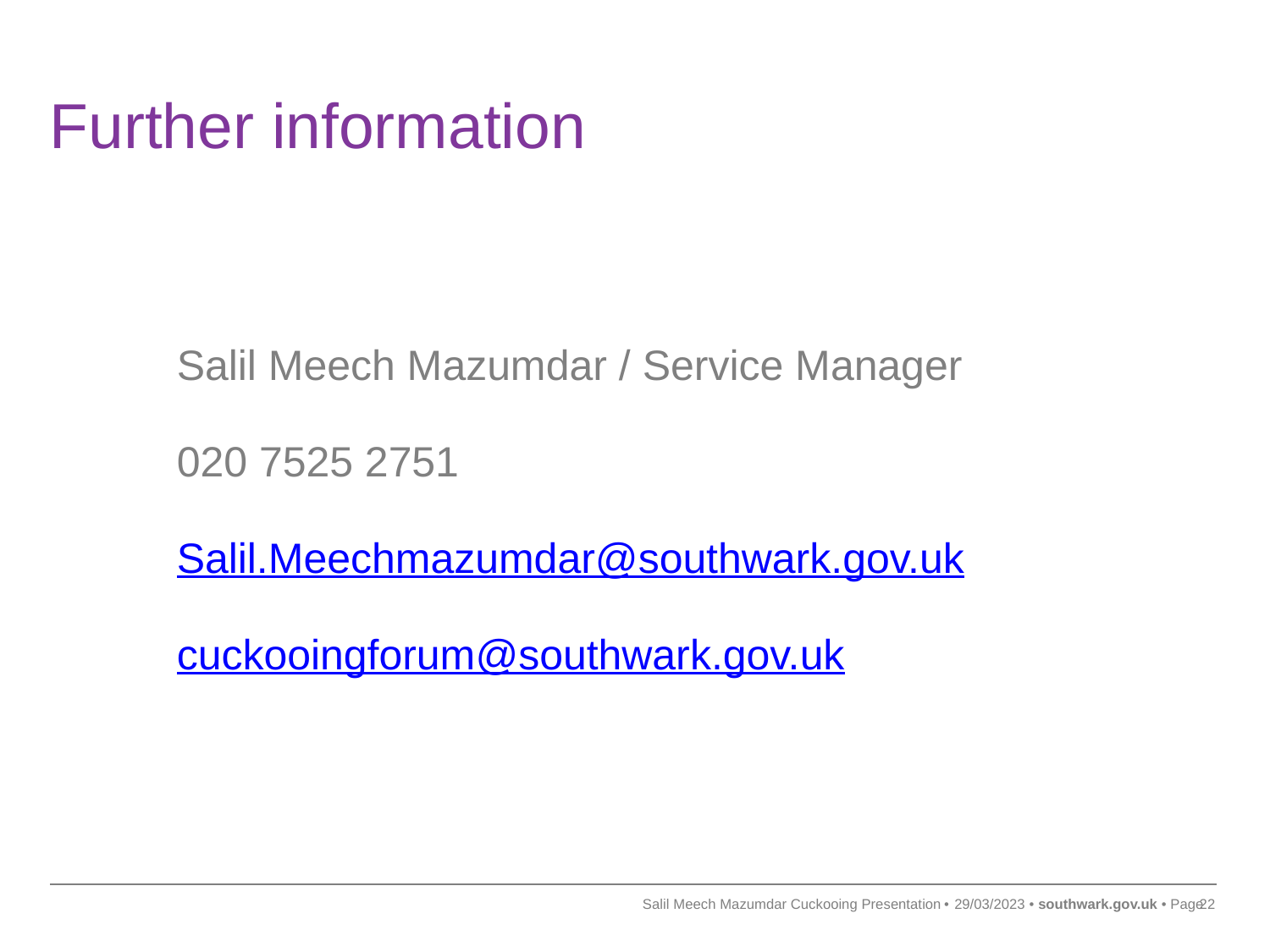

# Further information

	Salil Meech Mazumdar / Service Manager

	020 7525 2751

	Salil.Meechmazumdar@southwark.gov.uk

	cuckooingforum@southwark.gov.uk

Salil Meech Mazumdar Cuckooing Presentation
29/03/2023
22